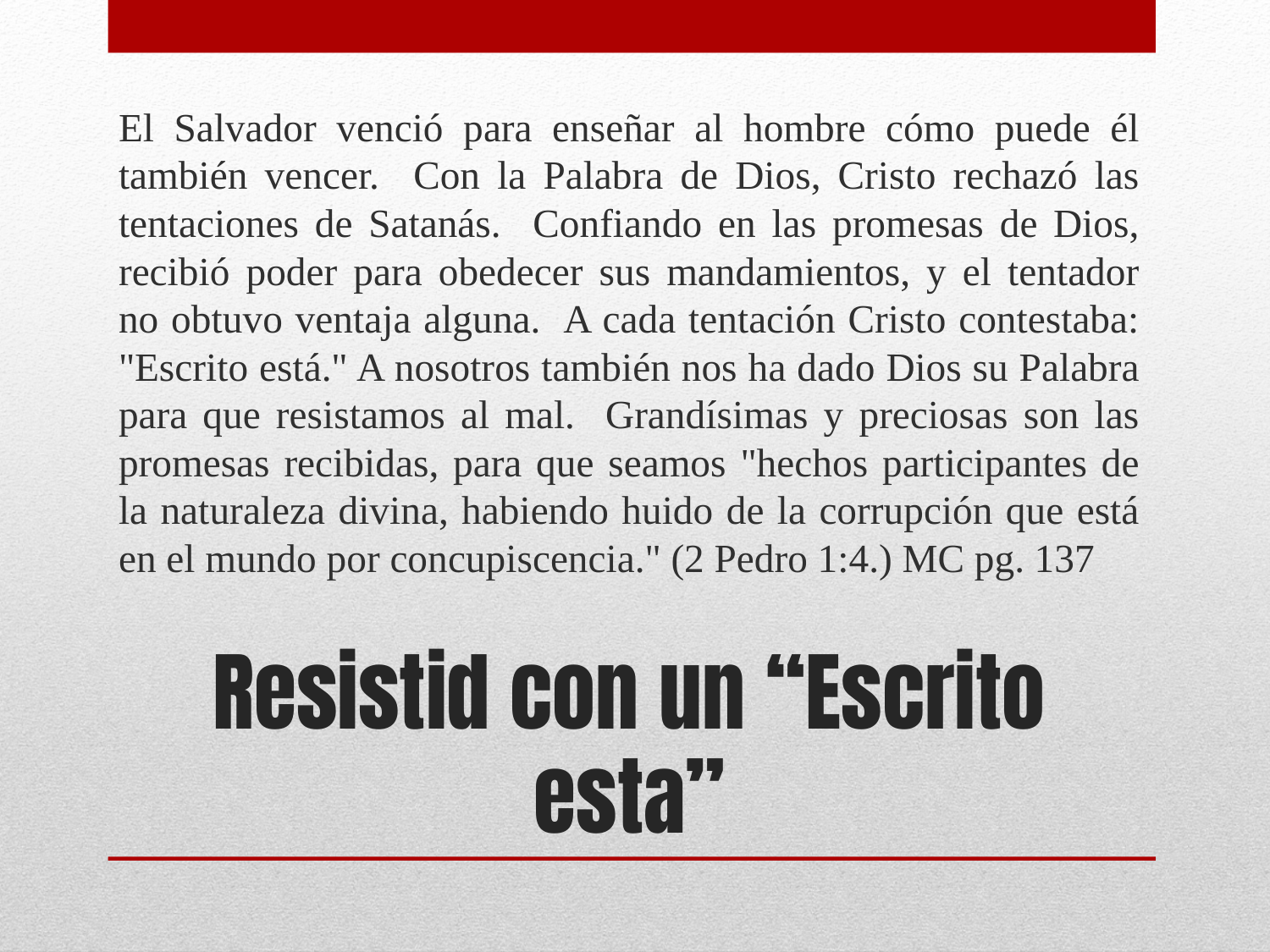

El Salvador venció para enseñar al hombre cómo puede él también vencer.  Con la Palabra de Dios, Cristo rechazó las tentaciones de Satanás.  Confiando en las promesas de Dios, recibió poder para obedecer sus mandamientos, y el tentador no obtuvo ventaja alguna.  A cada tentación Cristo contestaba: "Escrito está." A nosotros también nos ha dado Dios su Palabra para que resistamos al mal.  Grandísimas y preciosas son las promesas recibidas, para que seamos "hechos participantes de la naturaleza divina, habiendo huido de la corrupción que está en el mundo por concupiscencia." (2 Pedro 1:4.) MC pg. 137

# Resistid con un “Escrito esta”